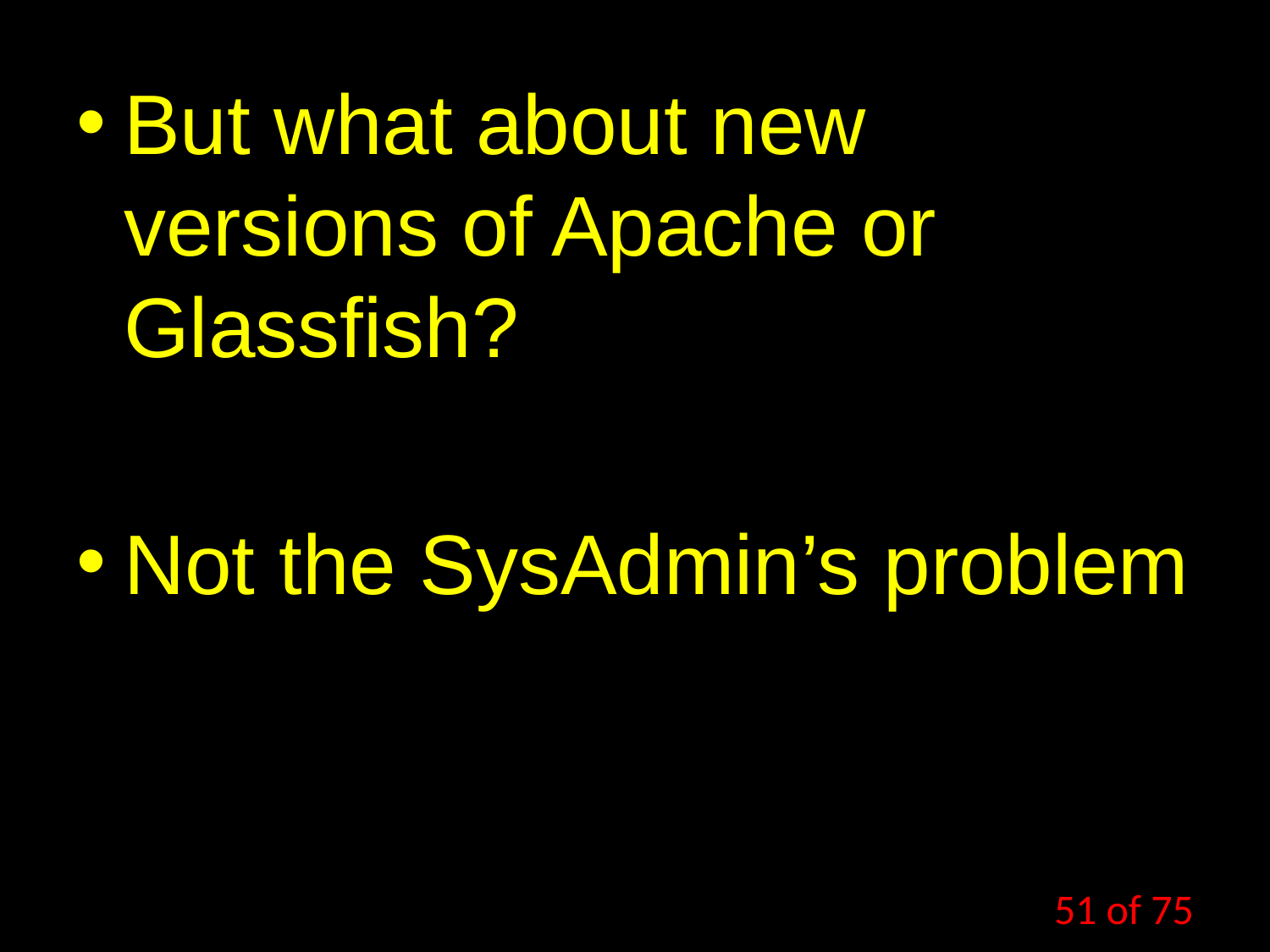

But what about new versions of Apache or Glassfish?

Not the SysAdmin’s problem
51 of 75